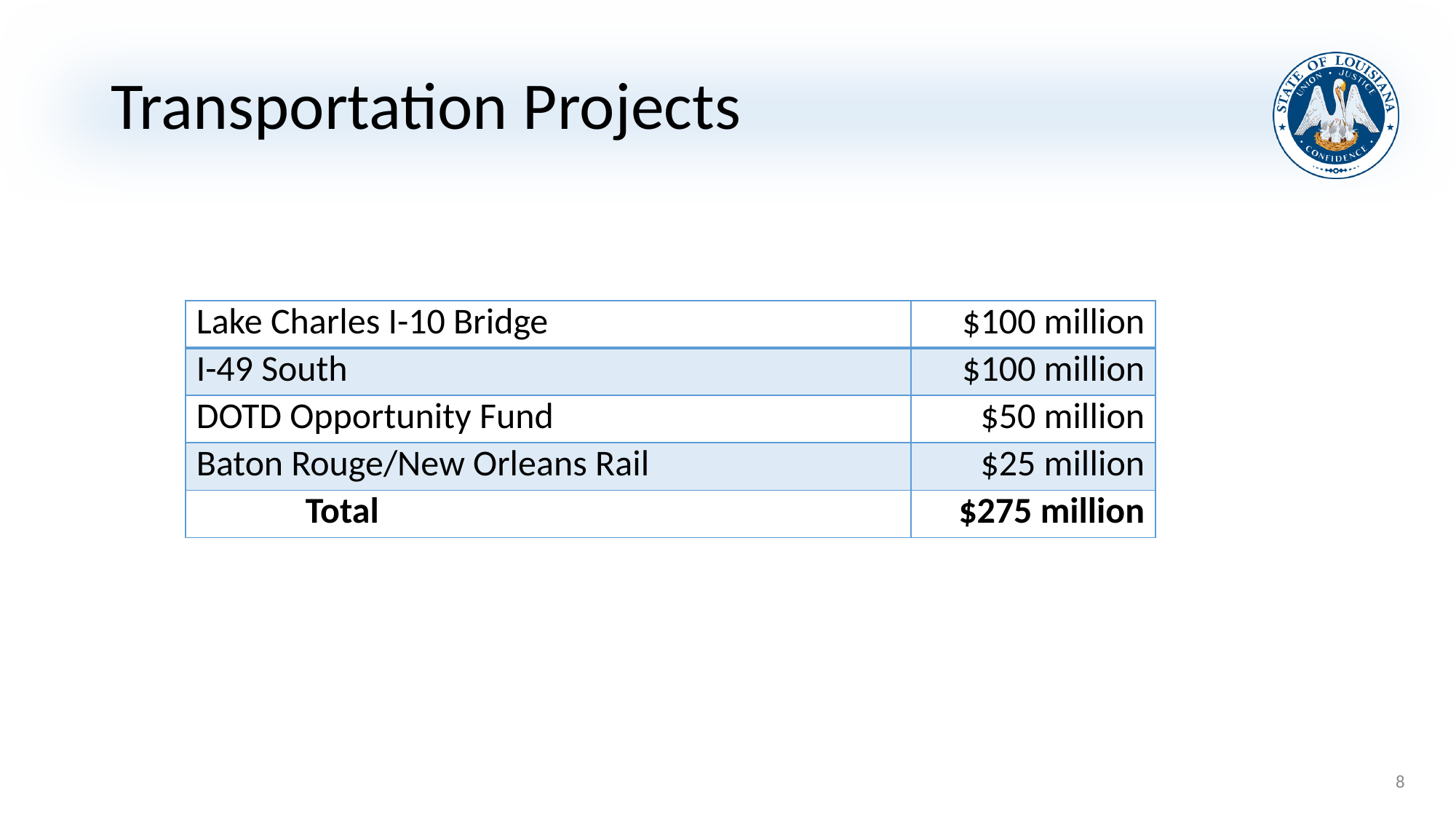

# Transportation Projects
| Lake Charles I-10 Bridge | $100 million |
| --- | --- |
| I-49 South | $100 million |
| DOTD Opportunity Fund | $50 million |
| Baton Rouge/New Orleans Rail | $25 million |
| Total | $275 million |
8